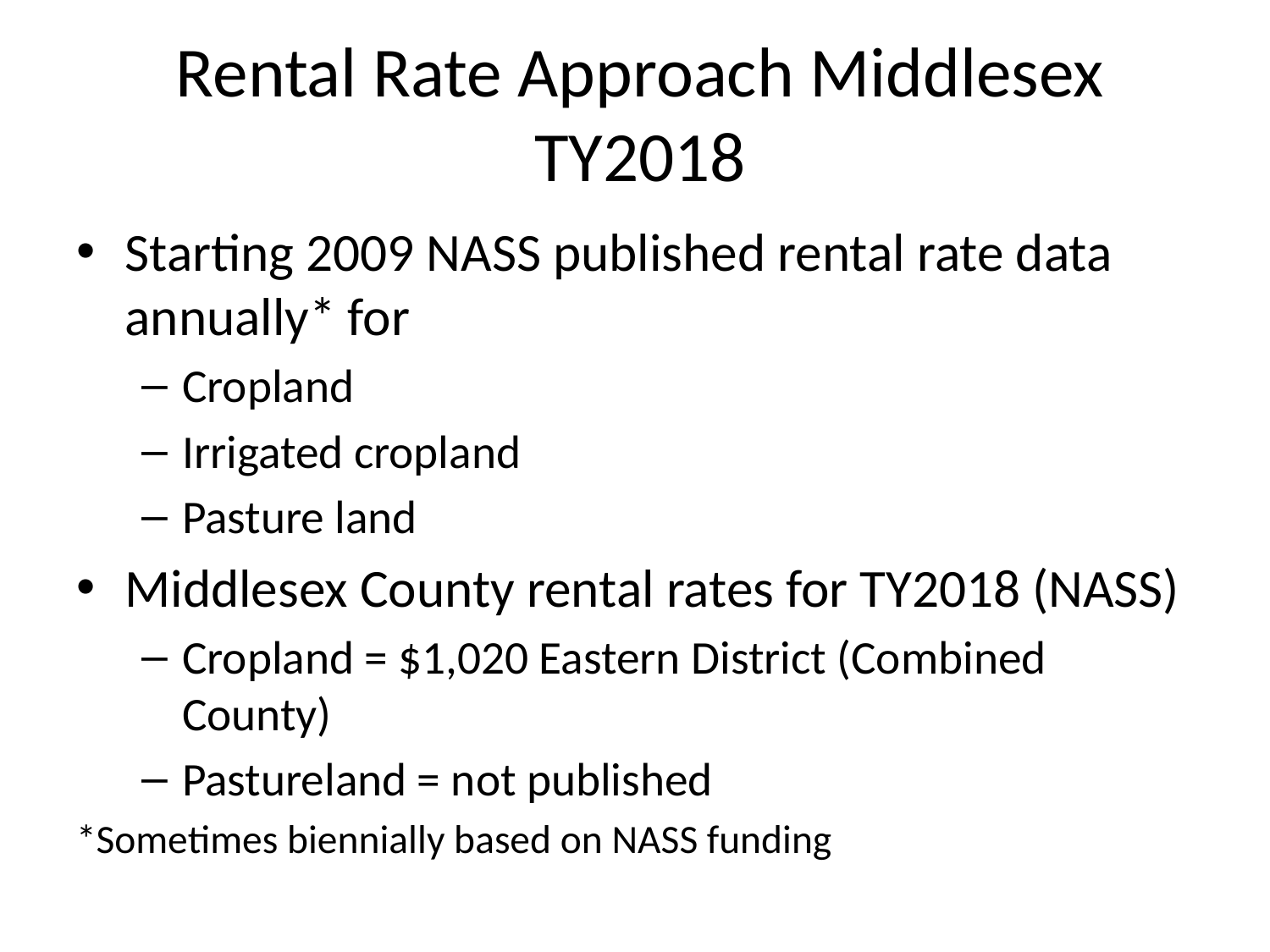

# Rental Rate Approach Middlesex TY2018
Starting 2009 NASS published rental rate data annually* for
Cropland
Irrigated cropland
Pasture land
Middlesex County rental rates for TY2018 (NASS)
Cropland = $1,020 Eastern District (Combined County)
Pastureland = not published
*Sometimes biennially based on NASS funding